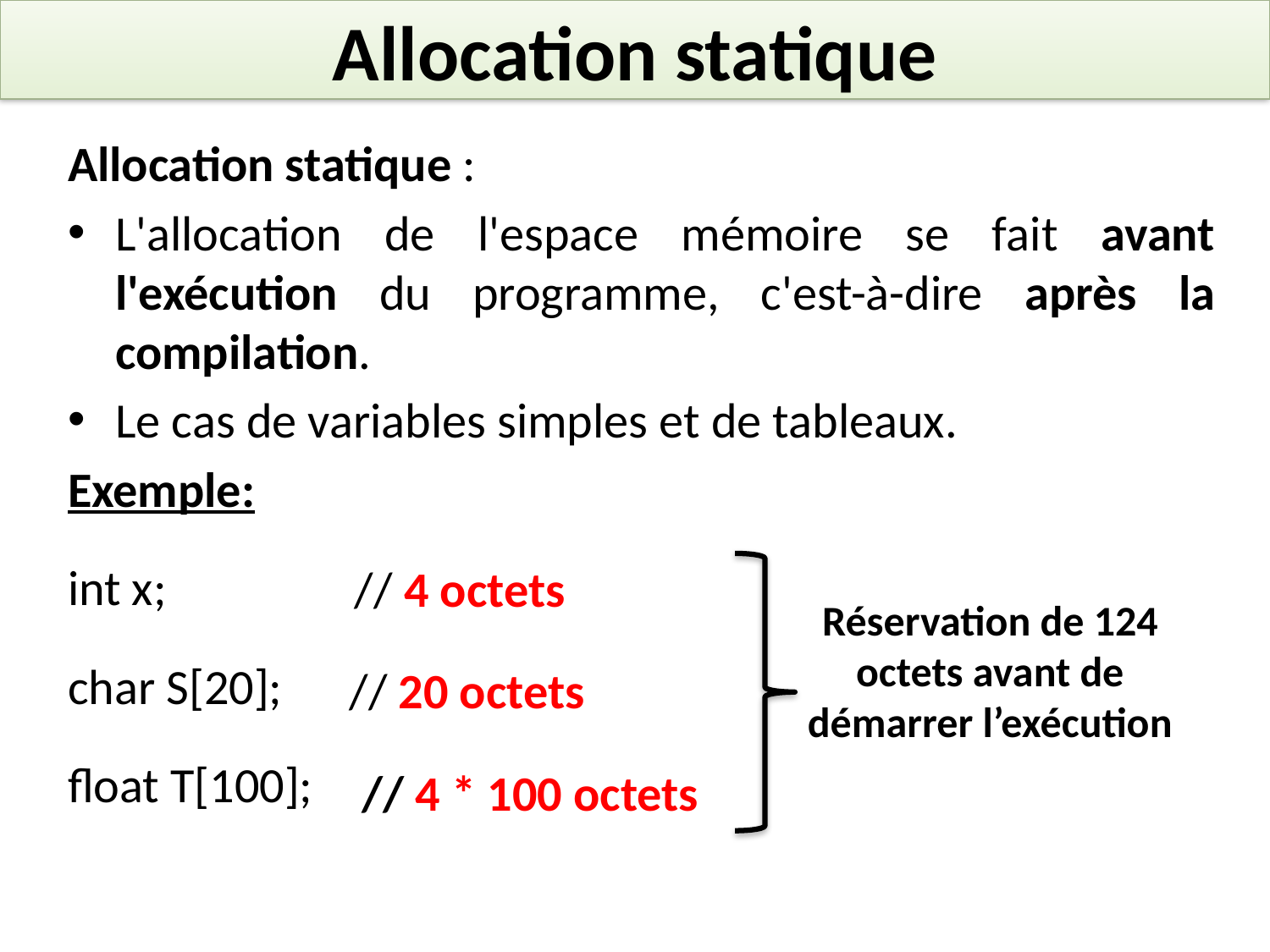

# Allocation statique
Allocation statique :
L'allocation de l'espace mémoire se fait avant l'exécution du programme, c'est-à-dire après la compilation.
Le cas de variables simples et de tableaux.
Exemple:
int x;
char S[20];
float T[100];

// 4 octets

Réservation de 124 octets avant de démarrer l’exécution
// 20 octets
// 4 * 100 octets